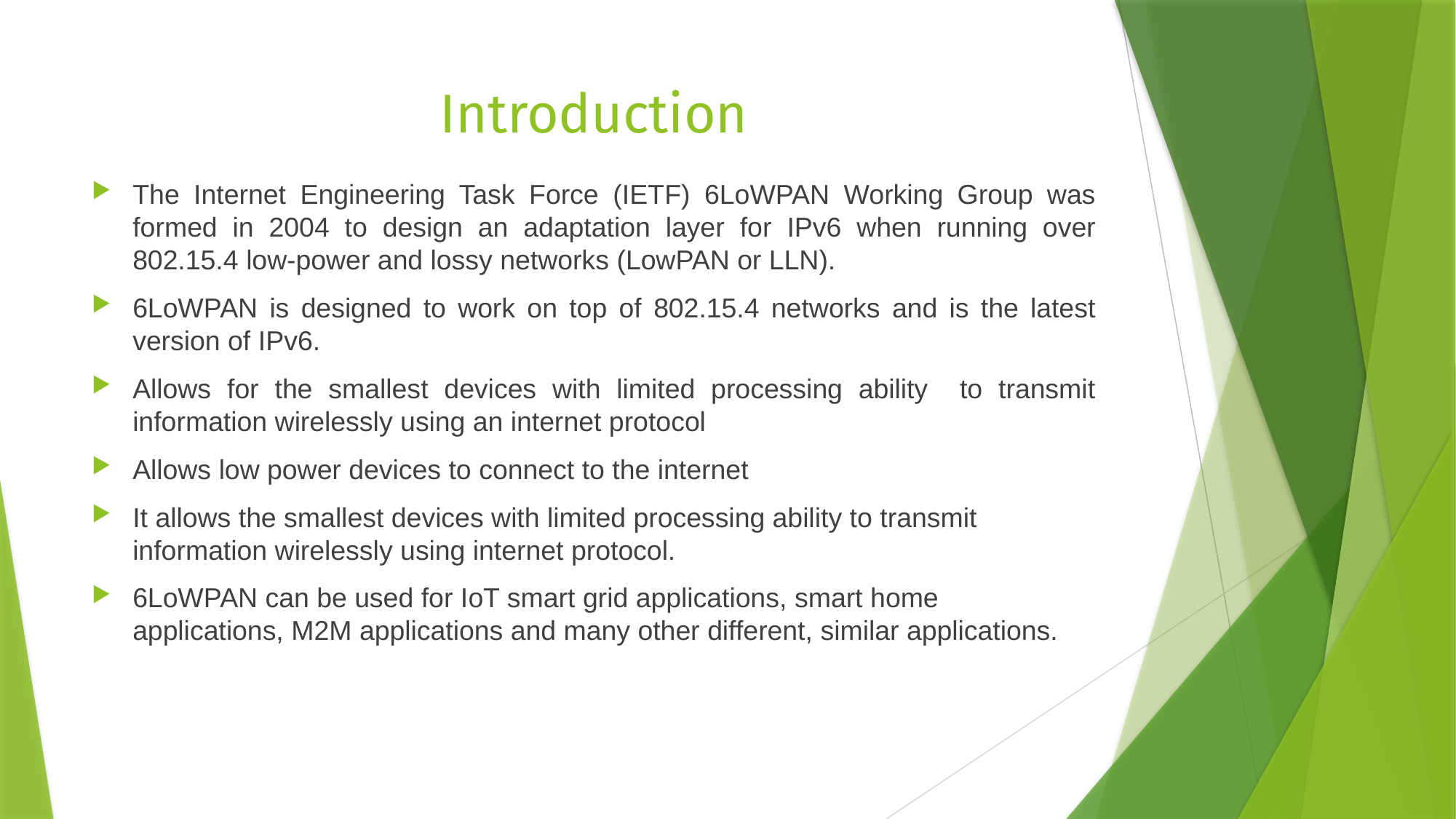

# Introduction
The Internet Engineering Task Force (IETF) 6LoWPAN Working Group was formed in 2004 to design an adaptation layer for IPv6 when running over 802.15.4 low-power and lossy networks (LowPAN or LLN).
6LoWPAN is designed to work on top of 802.15.4 networks and is the latest version of IPv6.
Allows for the smallest devices with limited processing ability  to transmit information wirelessly using an internet protocol
Allows low power devices to connect to the internet
It allows the smallest devices with limited processing ability to transmit information wirelessly using internet protocol.
6LoWPAN can be used for IoT smart grid applications, smart home applications, M2M applications and many other different, similar applications.